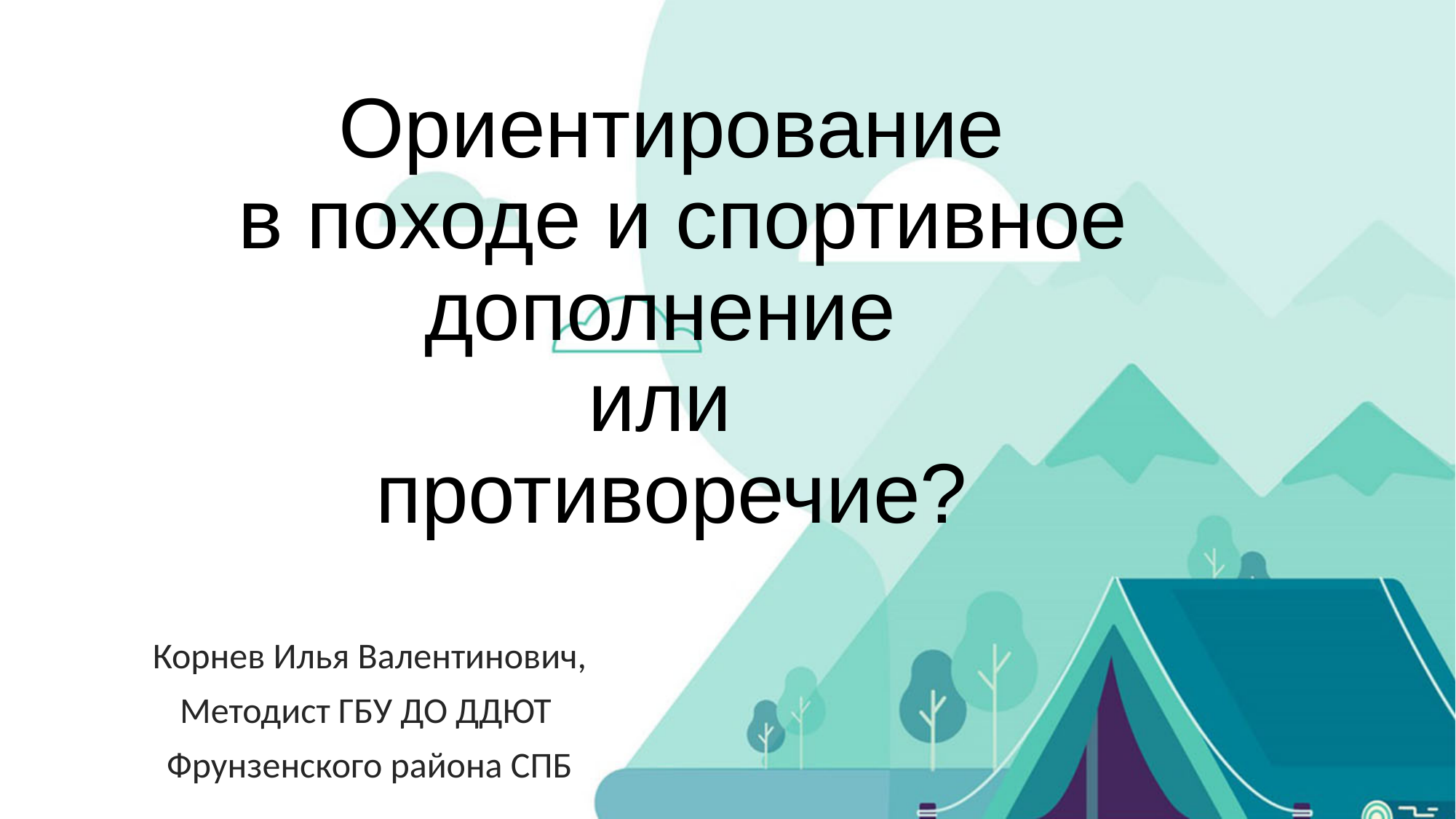

# Ориентирование в походе и спортивное дополнение или противоречие?
Корнев Илья Валентинович,
Методист ГБУ ДО ДДЮТ
Фрунзенского района СПБ